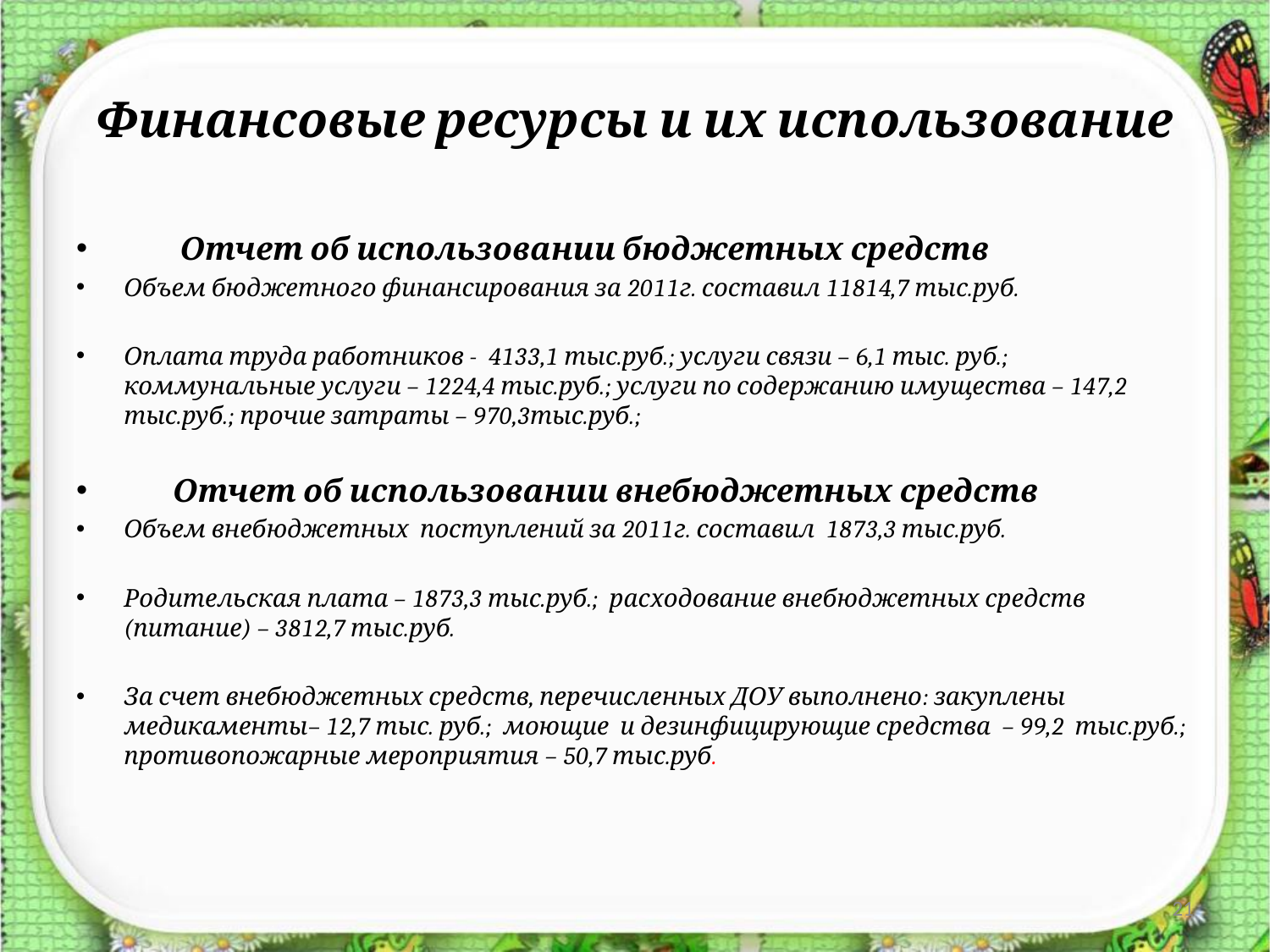

# Финансовые ресурсы и их использование
        Отчет об использовании бюджетных средств
Объем бюджетного финансирования за 2011г. составил 11814,7 тыс.руб.

Оплата труда работников -  4133,1 тыс.руб.; услуги связи – 6,1 тыс. руб.; коммунальные услуги – 1224,4 тыс.руб.; услуги по содержанию имущества – 147,2 тыс.руб.; прочие затраты – 970,3тыс.руб.;

       Отчет об использовании внебюджетных средств
Объем внебюджетных  поступлений за 2011г. составил  1873,3 тыс.руб.

Родительская плата – 1873,3 тыс.руб.;  расходование внебюджетных средств (питание) – 3812,7 тыс.руб.

За счет внебюджетных средств, перечисленных ДОУ выполнено: закуплены медикаменты– 12,7 тыс. руб.;  моющие  и дезинфицирующие средства  – 99,2  тыс.руб.; противопожарные мероприятия – 50,7 тыс.руб.
21